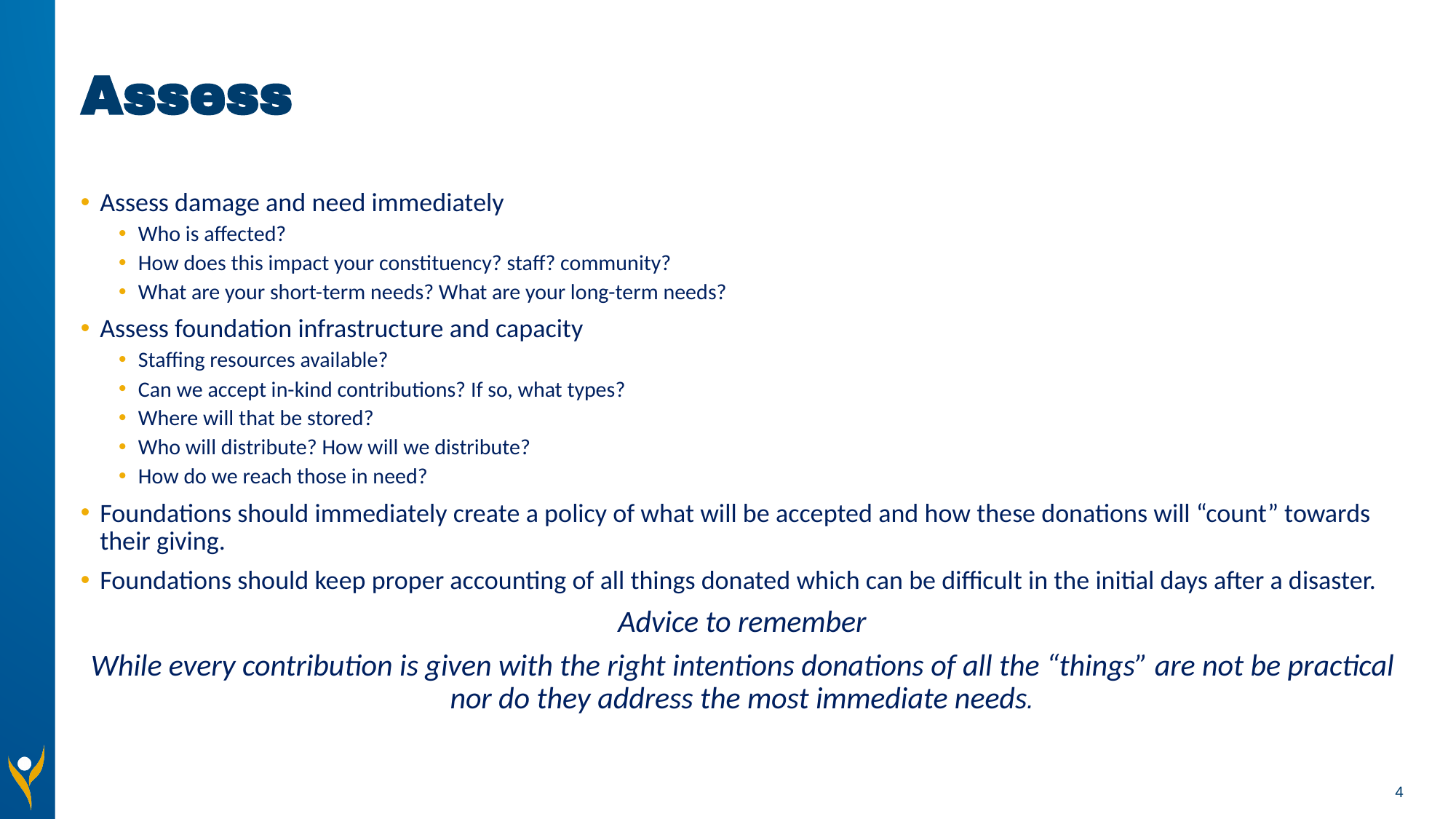

# Assess
Assess damage and need immediately
Who is affected?
How does this impact your constituency? staff? community?
What are your short-term needs? What are your long-term needs?
Assess foundation infrastructure and capacity
Staffing resources available?
Can we accept in-kind contributions? If so, what types?
Where will that be stored?
Who will distribute? How will we distribute?
How do we reach those in need?
Foundations should immediately create a policy of what will be accepted and how these donations will “count” towards their giving.
Foundations should keep proper accounting of all things donated which can be difficult in the initial days after a disaster.
Advice to remember
While every contribution is given with the right intentions donations of all the “things” are not be practical nor do they address the most immediate needs.

4